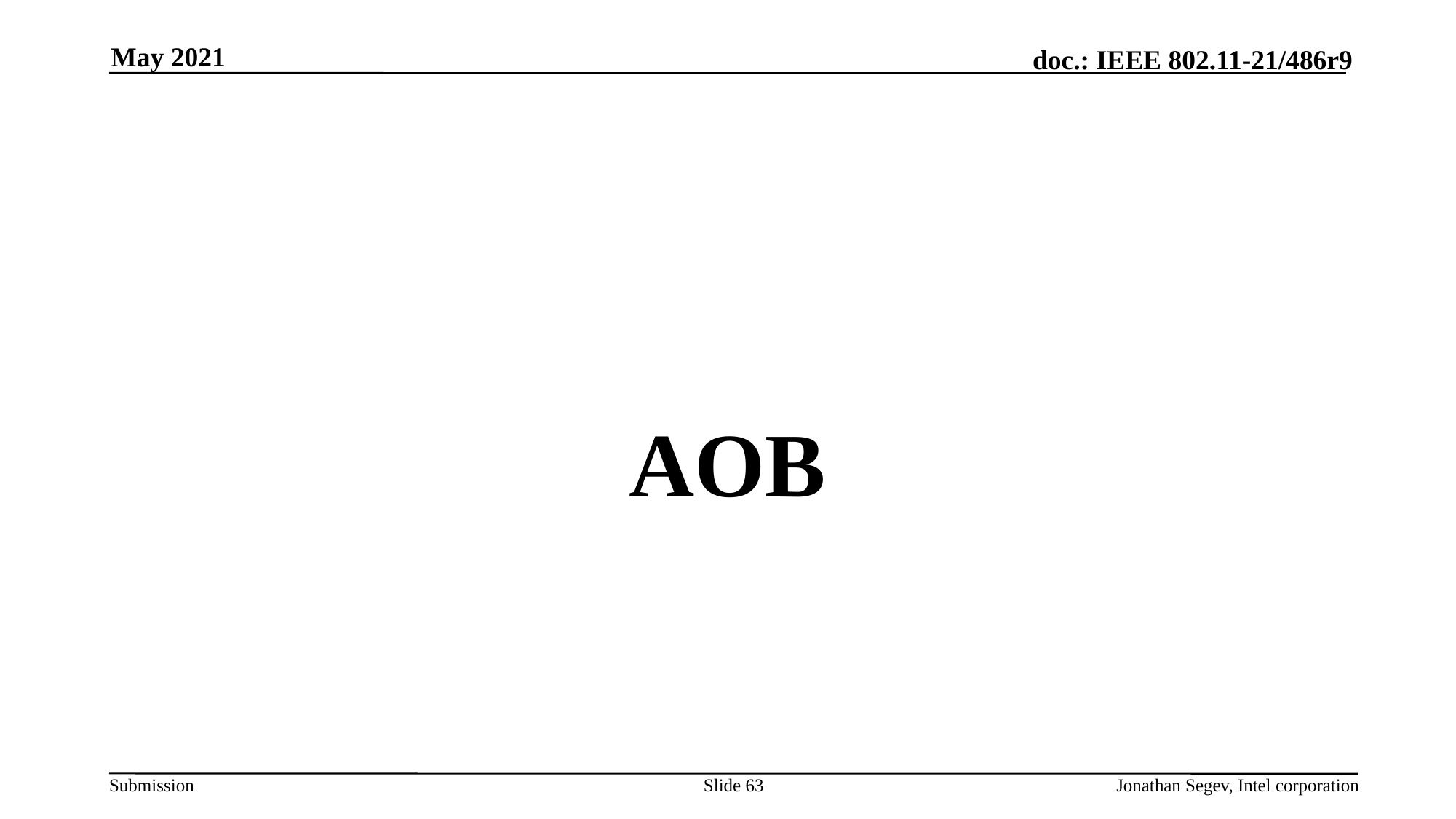

May 2021
#

AOB
Slide 63
Jonathan Segev, Intel corporation